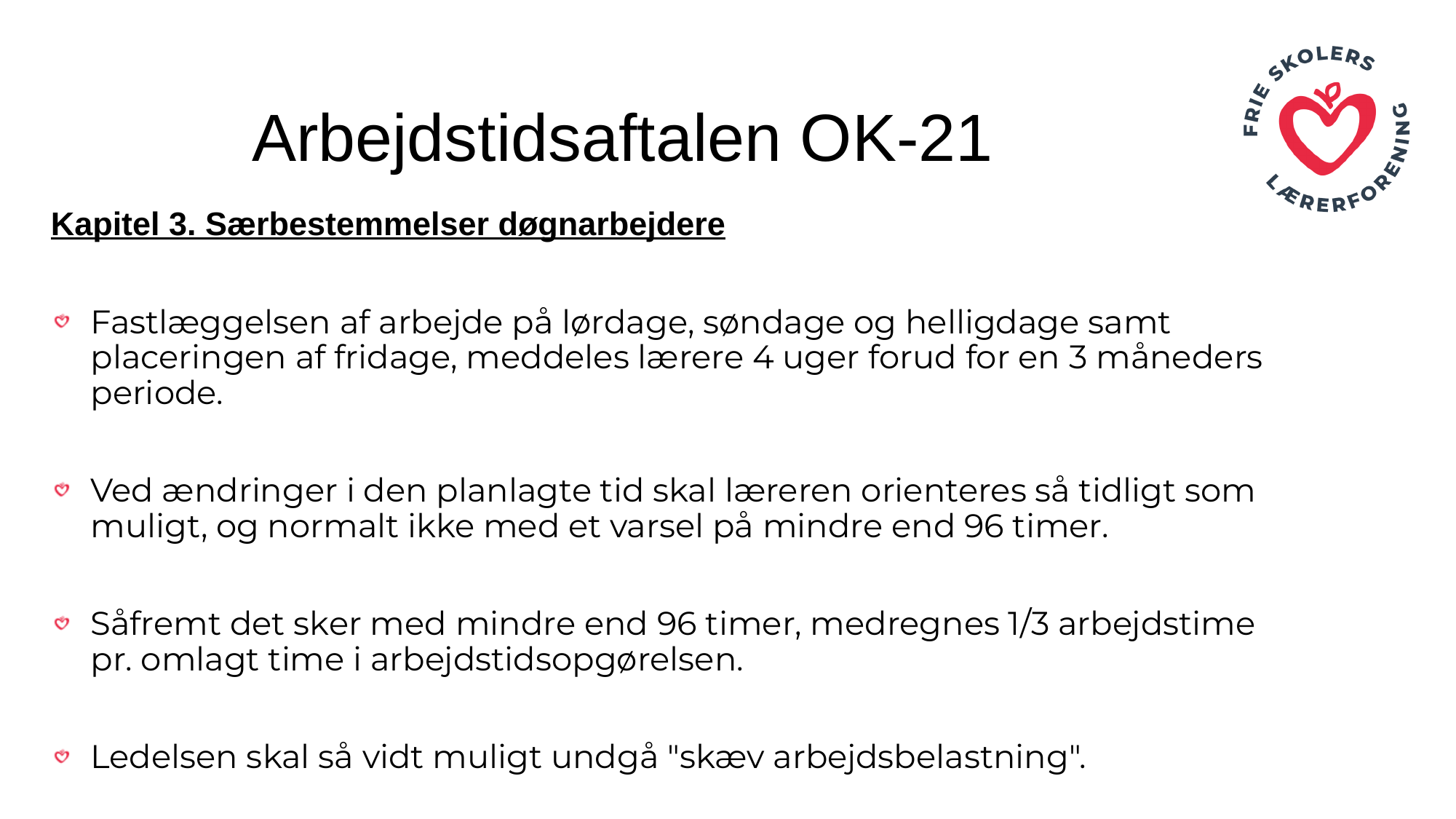

# Arbejdstidsaftalen OK-21
Kapitel 3. Særbestemmelser døgnarbejdere

Fastlæggelsen af arbejde på lørdage, søndage og helligdage samt placeringen af fridage, meddeles lærere 4 uger forud for en 3 måneders periode.

Ved ændringer i den planlagte tid skal læreren orienteres så tidligt som muligt, og normalt ikke med et varsel på mindre end 96 timer.

Såfremt det sker med mindre end 96 timer, medregnes 1/3 arbejdstime pr. omlagt time i arbejdstidsopgørelsen.

Ledelsen skal så vidt muligt undgå "skæv arbejdsbelastning".